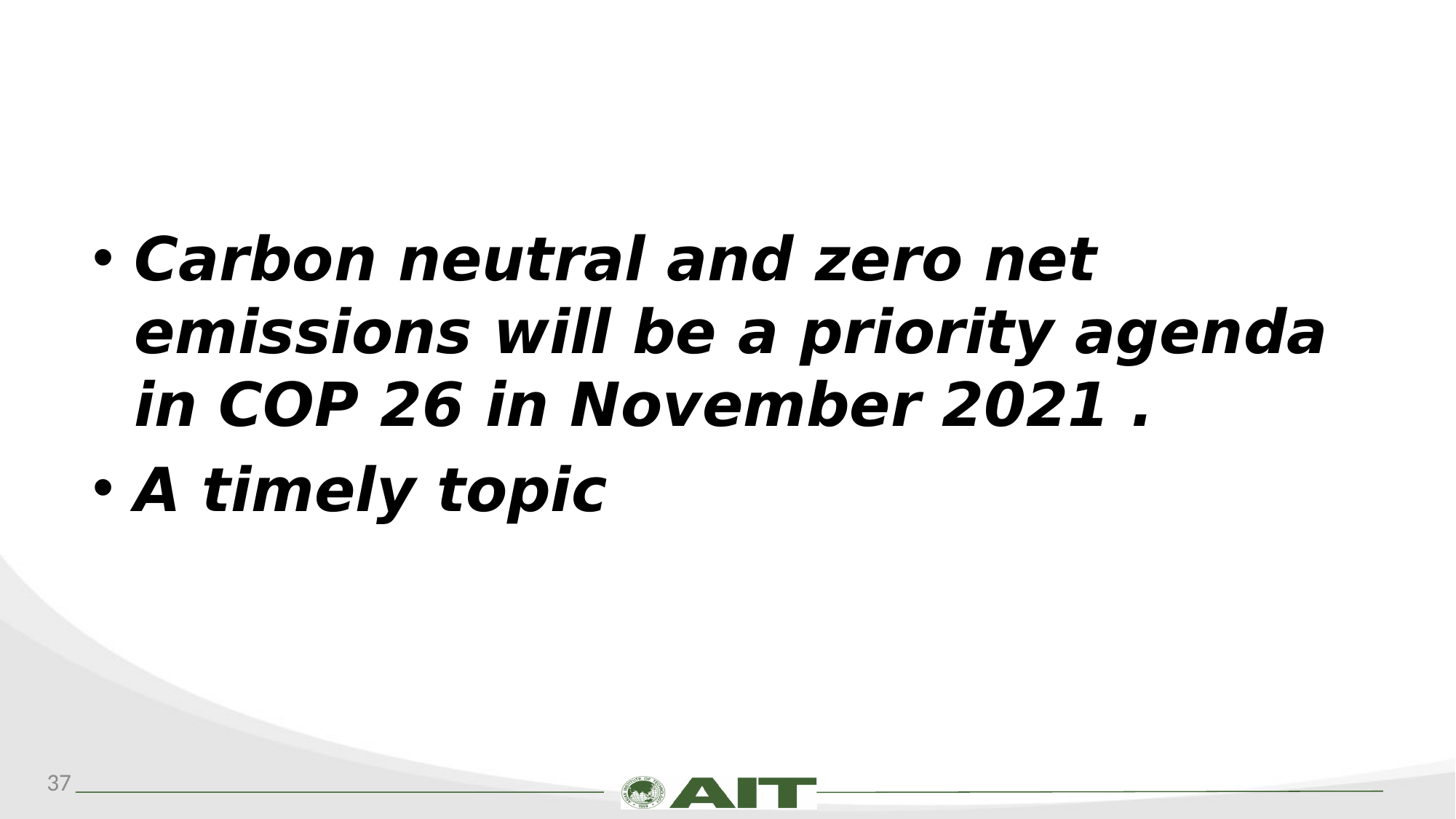

#
Carbon neutral and zero net emissions will be a priority agenda in COP 26 in November 2021 .
A timely topic
37